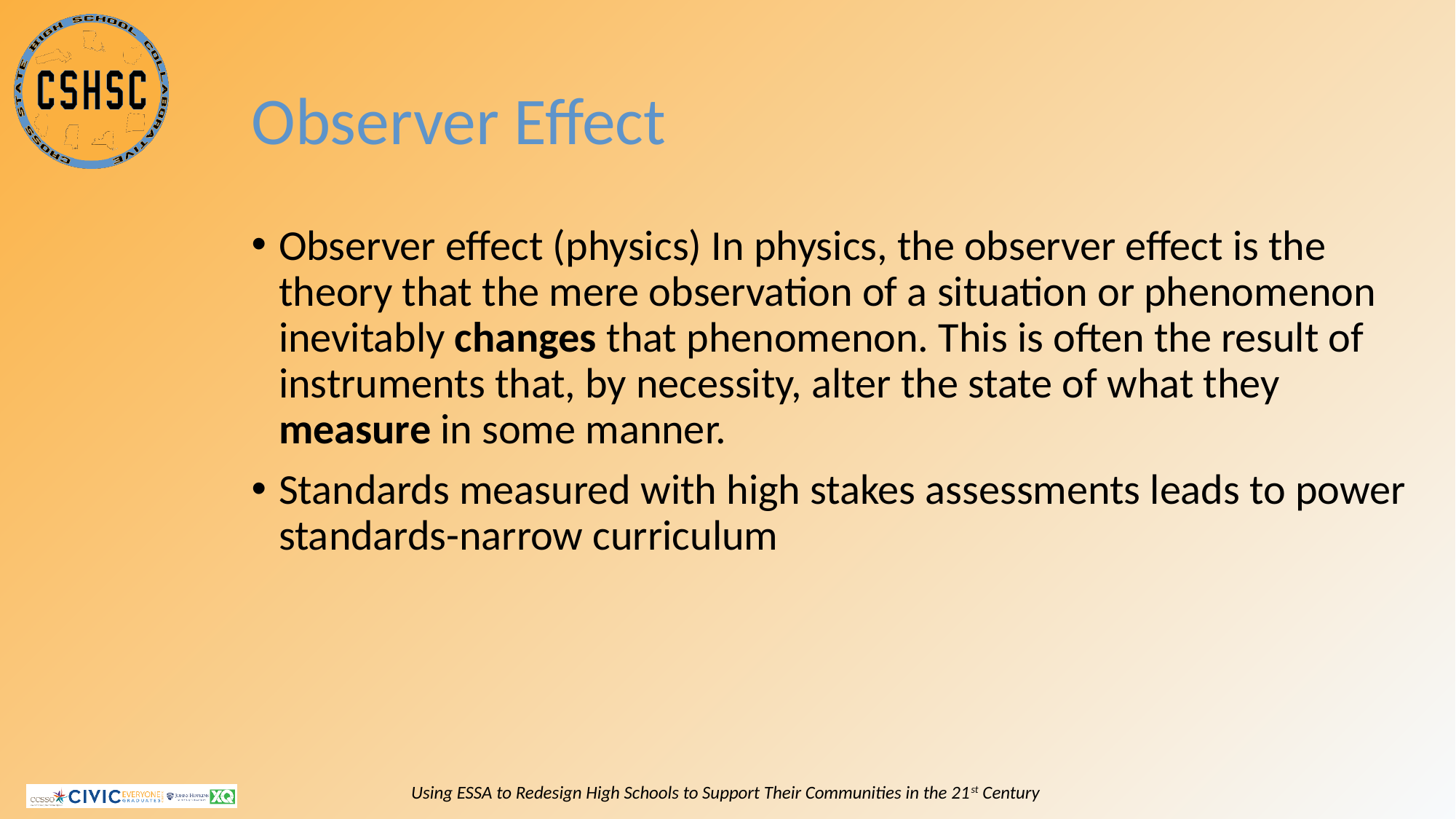

# Observer Effect
Observer effect (physics) In physics, the observer effect is the theory that the mere observation of a situation or phenomenon inevitably changes that phenomenon. This is often the result of instruments that, by necessity, alter the state of what they measure in some manner.
Standards measured with high stakes assessments leads to power standards-narrow curriculum